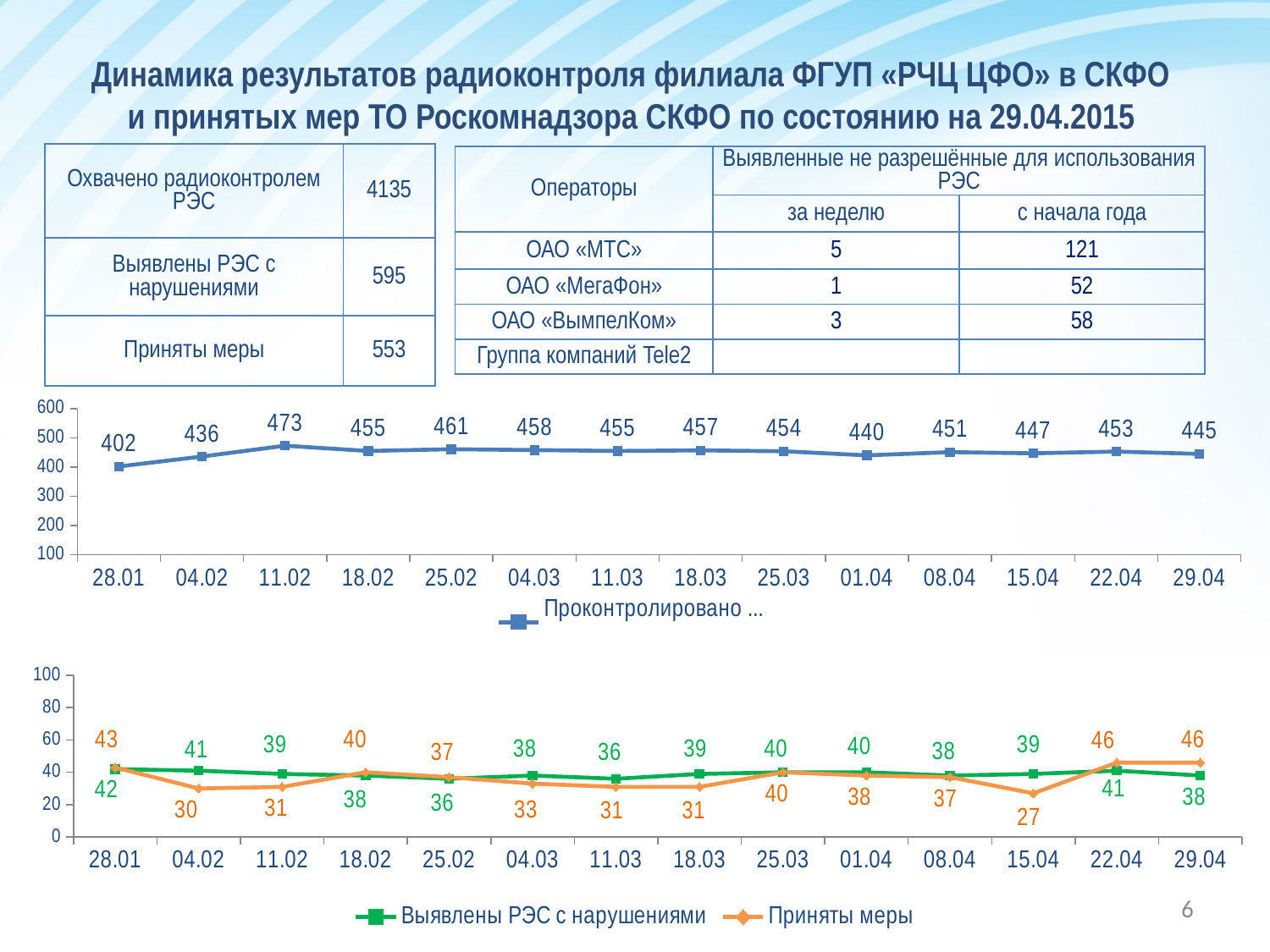

Динамика результатов радиоконтроля филиала ФГУП «РЧЦ ЦФО» в СКФО
и принятых мер ТО Роскомнадзора СКФО по состоянию на 29.04.2015
| Охвачено радиоконтролем РЭС | 4135 |
| --- | --- |
| Выявлены РЭС с нарушениями | 595 |
| Приняты меры | 553 |
| Операторы | Выявленные не разрешённые для использования РЭС |  |
| --- | --- | --- |
|  | за неделю | с начала года |
| ОАО «МТС» | 5 | 121 |
| ОАО «МегаФон» | 1 | 52 |
| ОАО «ВымпелКом» | 3 | 58 |
| Группа компаний Tele2 |  |  |

### Chart

| Category | Проконтролировано РЭС |
|---|---|
| 28.01 | 402.0 |
| 04.02 | 436.0 |
| 11.02 | 473.0 |
| 18.02 | 455.0 |
| 25.02 | 461.0 |
| 04.03 | 458.0 |
| 11.03 | 455.0 |
| 18.03 | 457.0 |
| 25.03 | 454.0 |
| 01.04 | 440.0 |
| 08.04 | 451.0 |
| 15.04 | 447.0 |
| 22.04 | 453.0 |
| 29.04 | 445.0 |

### Chart

| Category | Выявлены РЭС с нарушениями | Приняты меры |
|---|---|---|
| 28.01 | 42.0 | 43.0 |
| 04.02 | 41.0 | 30.0 |
| 11.02 | 39.0 | 31.0 |
| 18.02 | 38.0 | 40.0 |
| 25.02 | 36.0 | 37.0 |
| 04.03 | 38.0 | 33.0 |
| 11.03 | 36.0 | 31.0 |
| 18.03 | 39.0 | 31.0 |
| 25.03 | 40.0 | 40.0 |
| 01.04 | 40.0 | 38.0 |
| 08.04 | 38.0 | 37.0 |
| 15.04 | 39.0 | 27.0 |
| 22.04 | 41.0 | 46.0 |
| 29.04 | 38.0 | 46.0 |
6